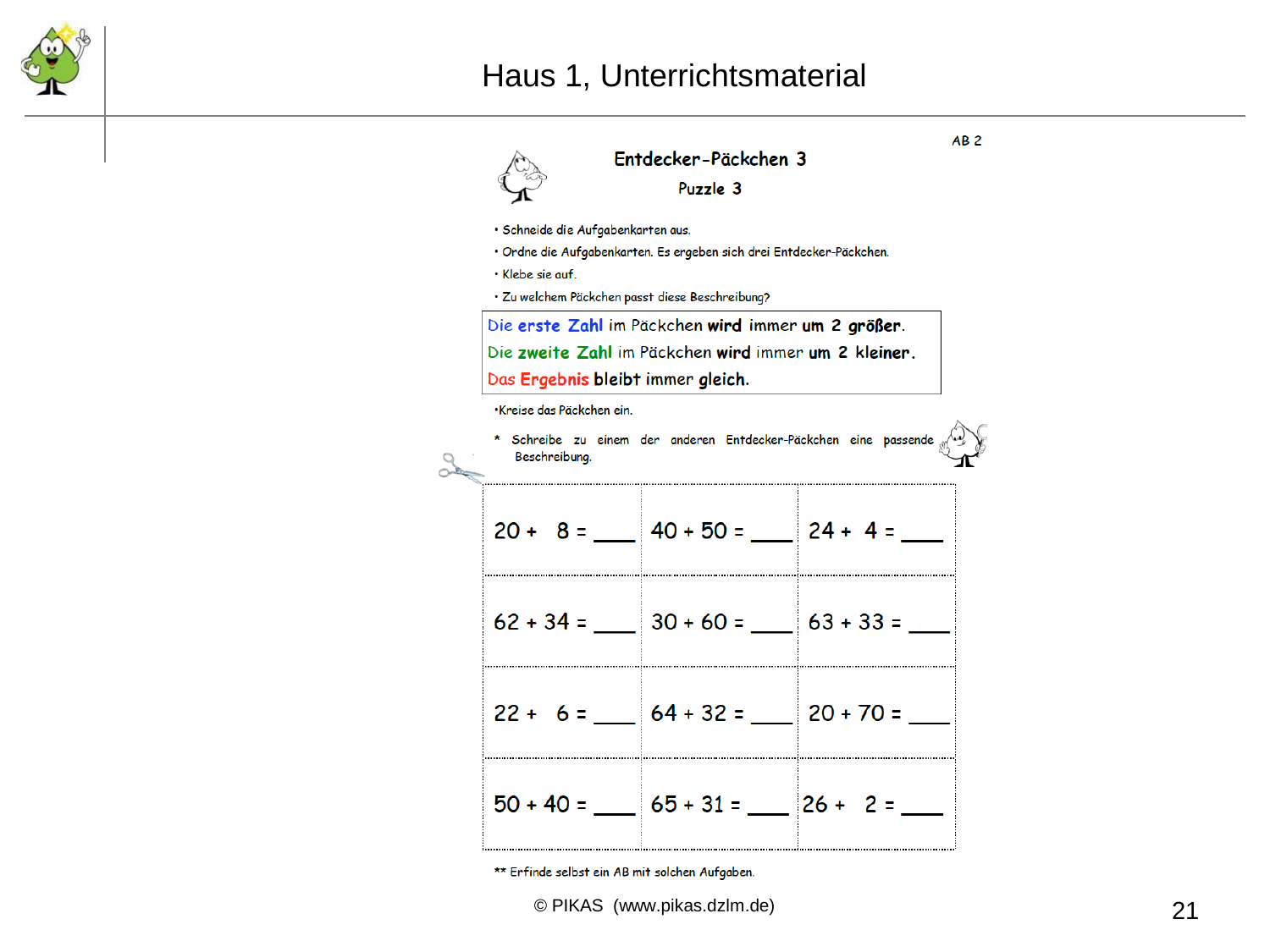

# Haus 1, Unterrichtsmaterial

© PIKAS  (www.pikas.dzlm.de)
21